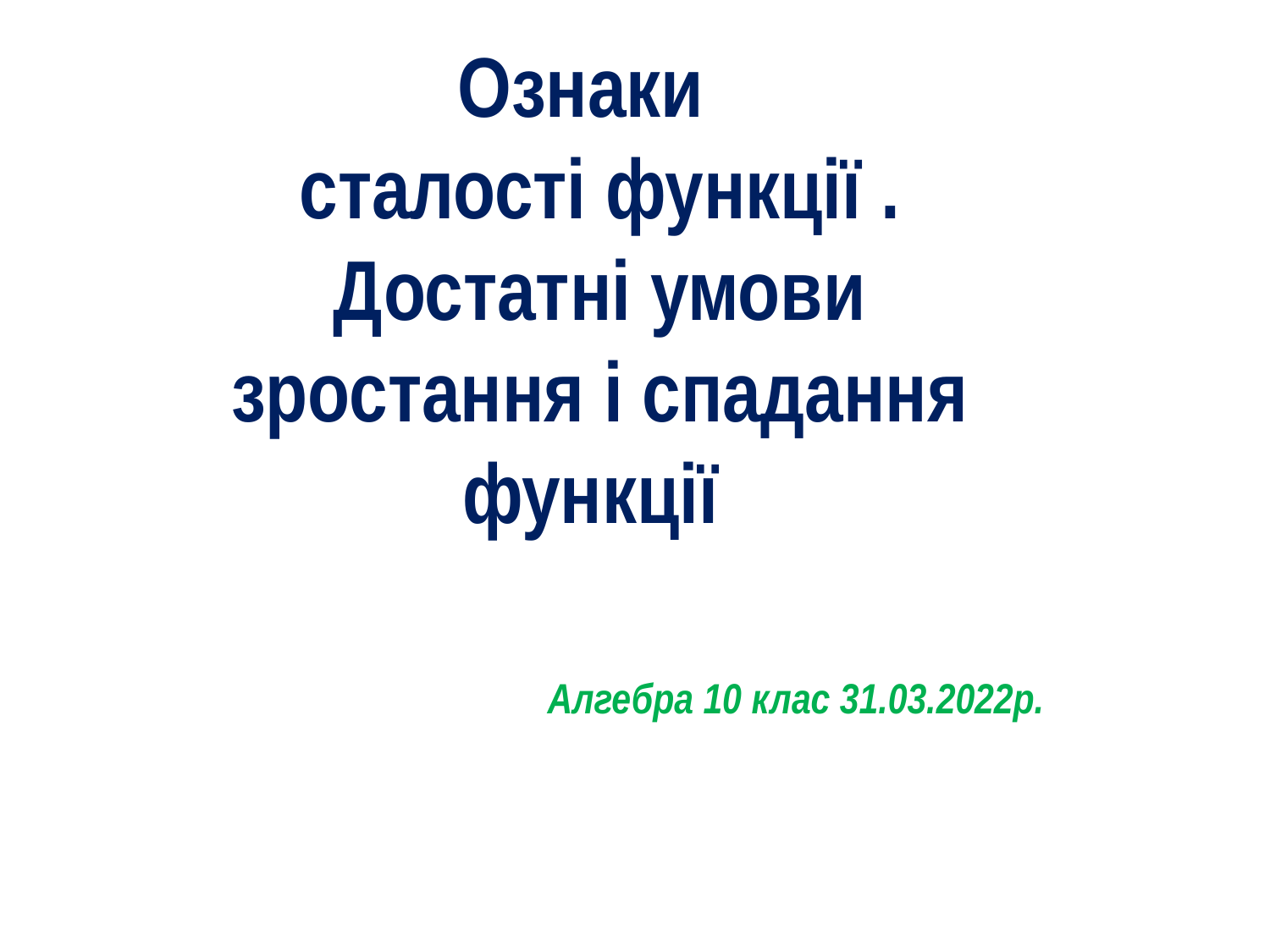

Ознаки
сталості функції . Достатні умови зростання і спадання функції
Алгебра 10 клас 31.03.2022р.